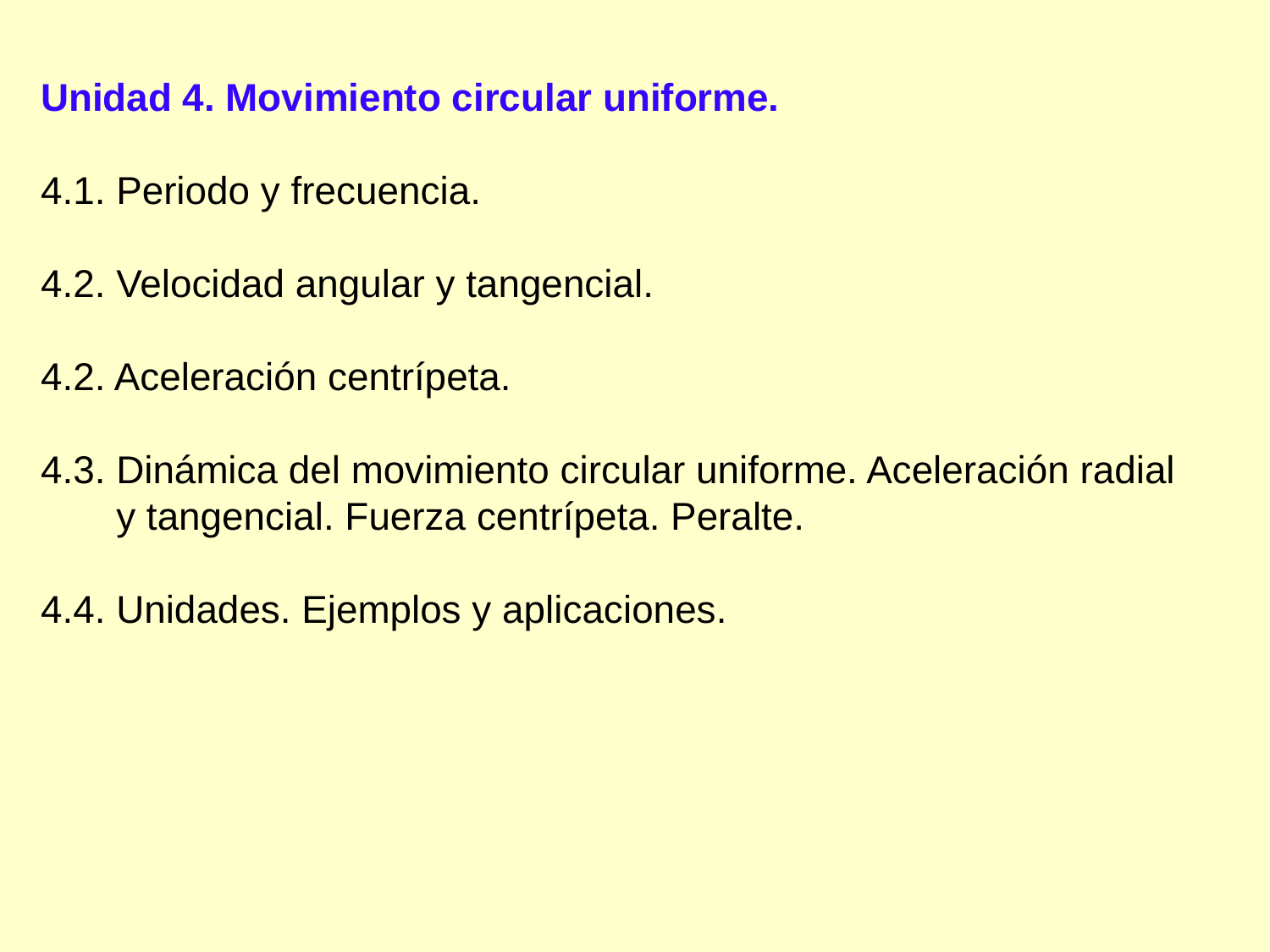

Unidad 4. Movimiento circular uniforme.
4.1. Periodo y frecuencia.
4.2. Velocidad angular y tangencial.
4.2. Aceleración centrípeta.
4.3. Dinámica del movimiento circular uniforme. Aceleración radial
       y tangencial. Fuerza centrípeta. Peralte.
4.4. Unidades. Ejemplos y aplicaciones.